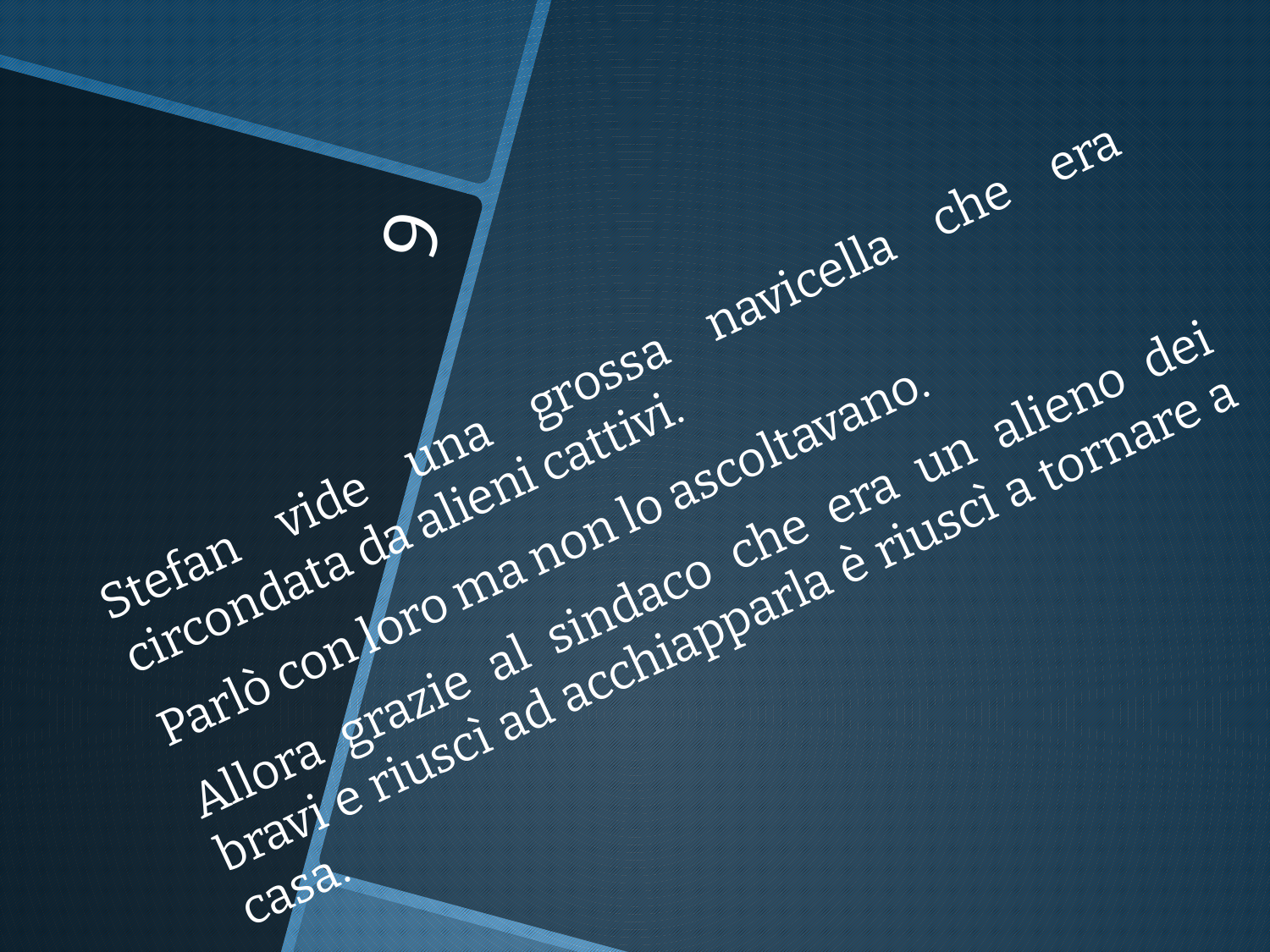

# 9
Stefan vide una grossa navicella che era circondata da alieni cattivi.
Parlò con loro ma non lo ascoltavano.
Allora grazie al sindaco che era un alieno dei bravi e riuscì ad acchiapparla è riuscì a tornare a casa.